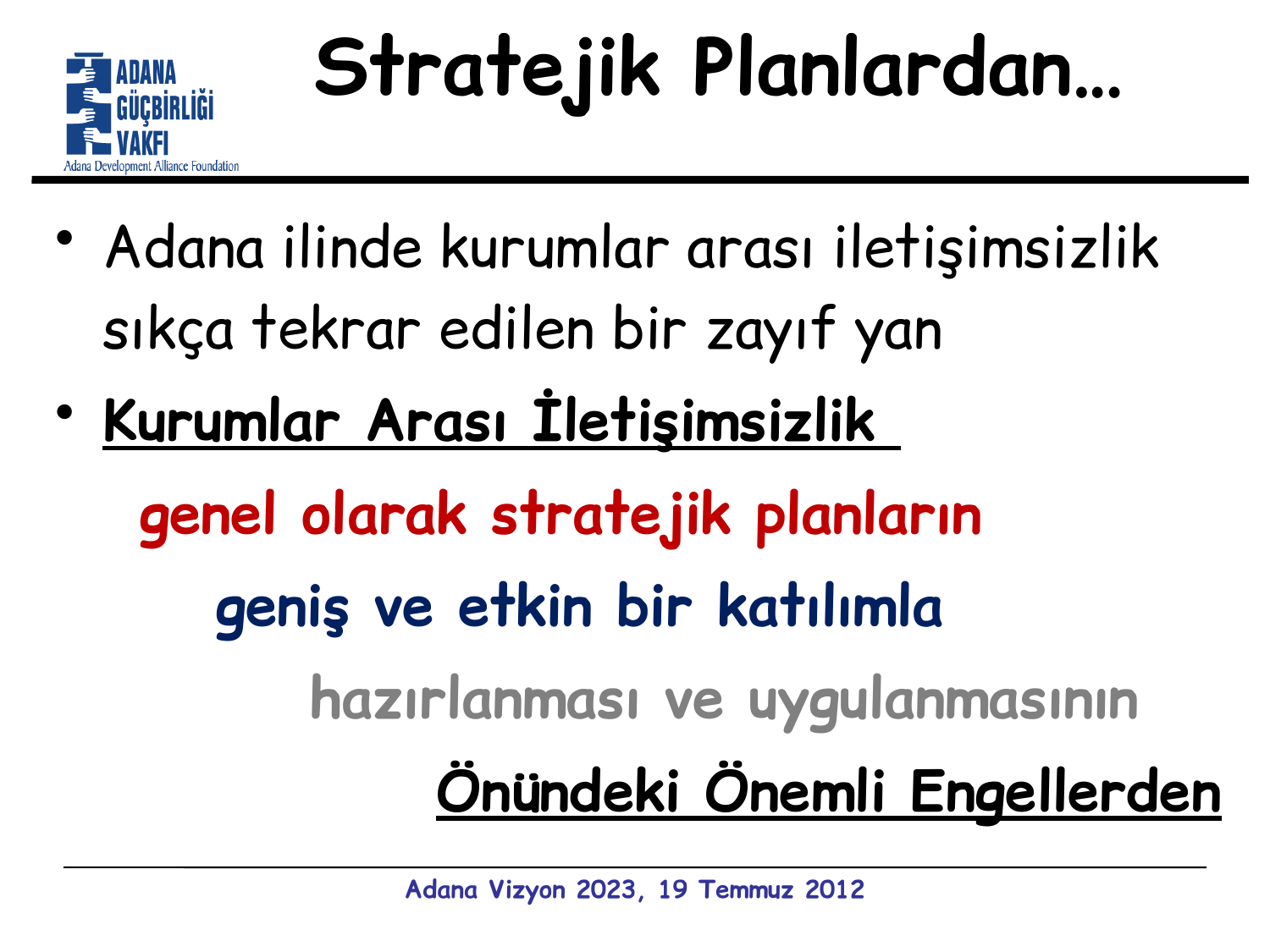

# Stratejik Planlardan…
Adana ilinde kurumlar arası iletişimsizlik sıkça tekrar edilen bir zayıf yan
Kurumlar Arası İletişimsizlik
     genel olarak stratejik planların
	  geniş ve etkin bir katılımla
		hazırlanması ve uygulanmasının
			Önündeki Önemli Engellerden
Adana Vizyon 2023, 19 Temmuz 2012